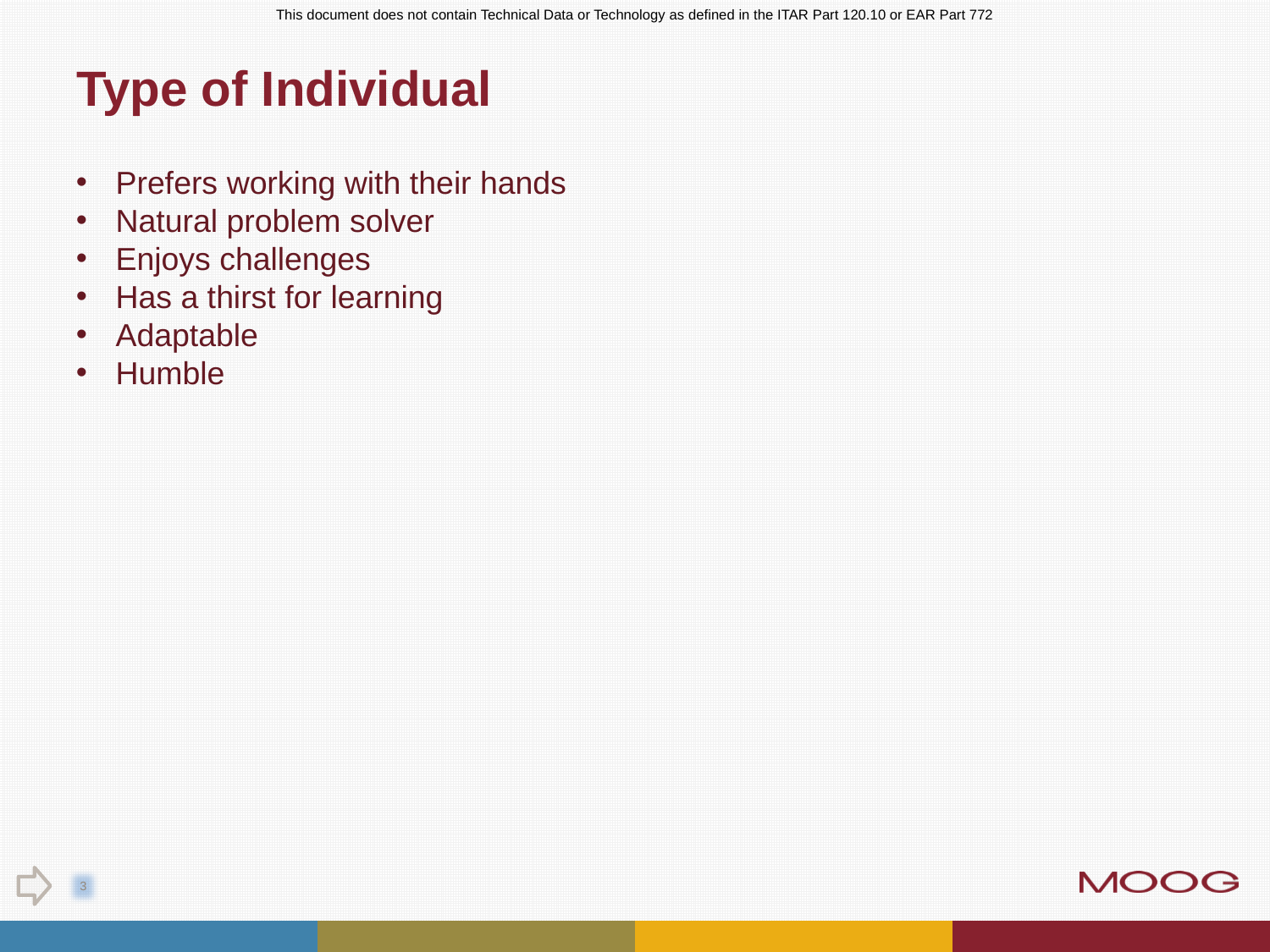

# Type of Individual
Prefers working with their hands
Natural problem solver
Enjoys challenges
Has a thirst for learning
Adaptable
Humble